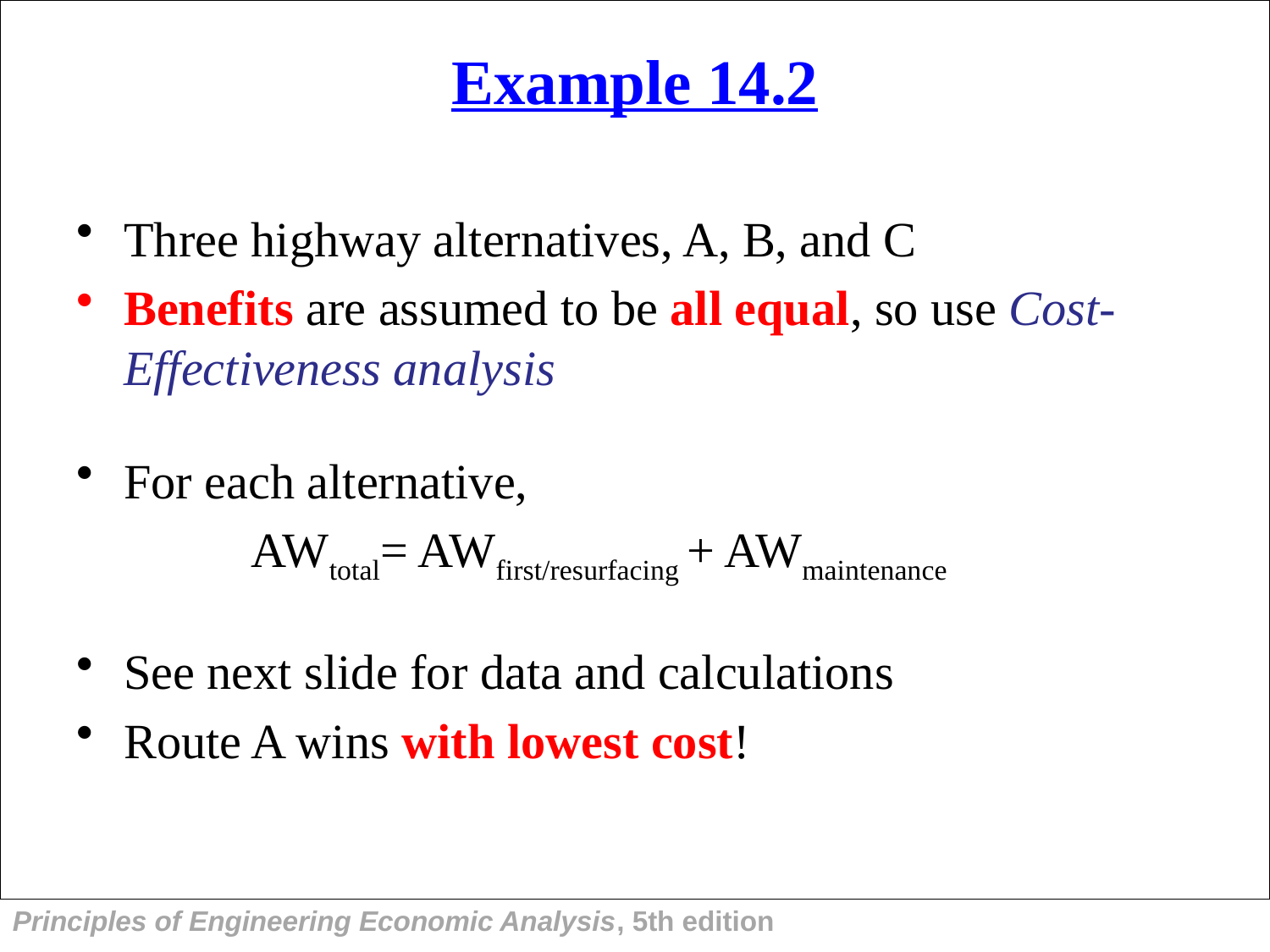

# Example 14.2
Three highway alternatives, A, B, and C
Benefits are assumed to be all equal, so use Cost-Effectiveness analysis

For each alternative,
		AWtotal= AWfirst/resurfacing + AWmaintenance

See next slide for data and calculations
Route A wins with lowest cost!